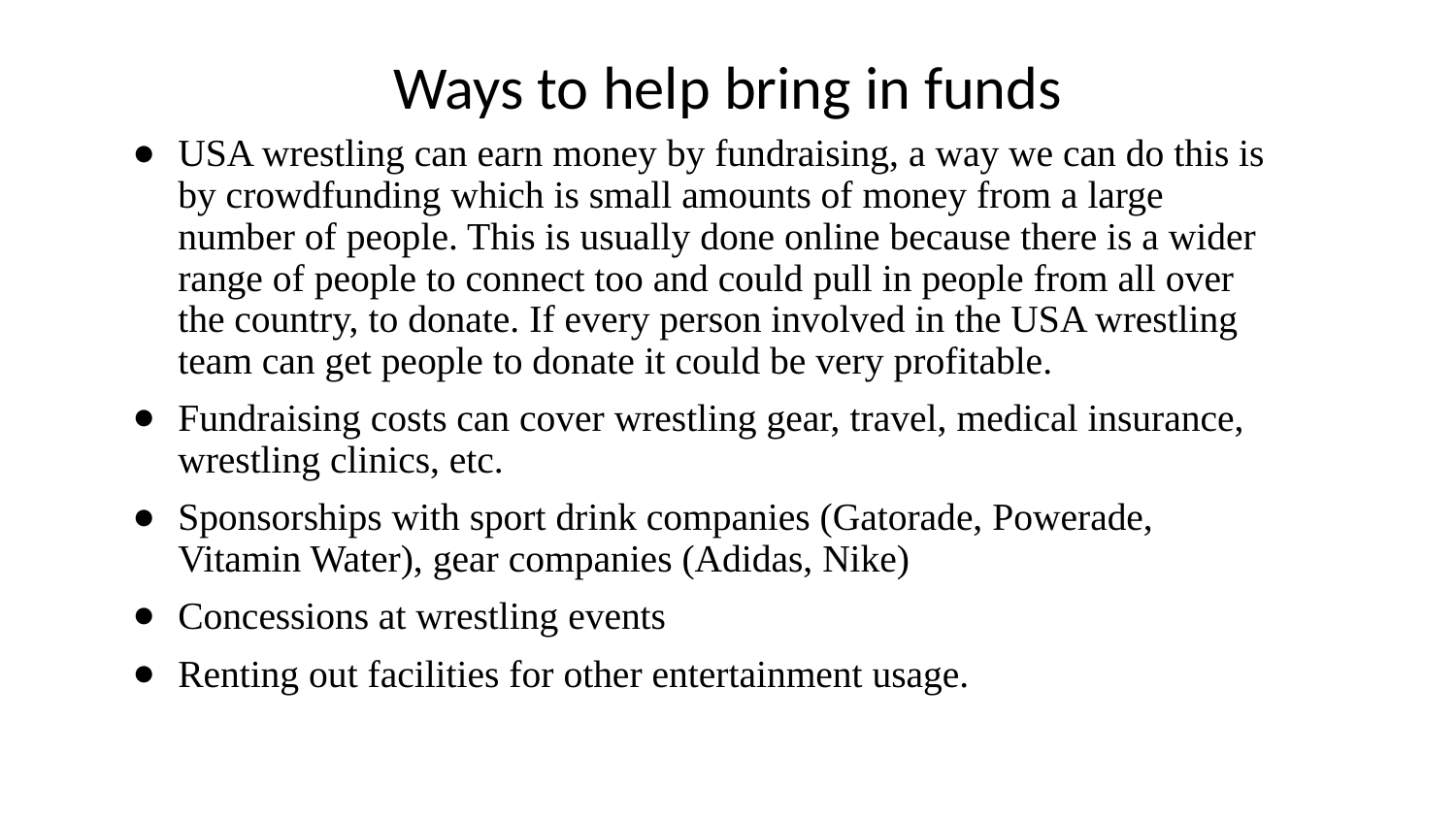

# Ways to help bring in funds
USA wrestling can earn money by fundraising, a way we can do this is by crowdfunding which is small amounts of money from a large number of people. This is usually done online because there is a wider range of people to connect too and could pull in people from all over the country, to donate. If every person involved in the USA wrestling team can get people to donate it could be very profitable.
Fundraising costs can cover wrestling gear, travel, medical insurance, wrestling clinics, etc.
Sponsorships with sport drink companies (Gatorade, Powerade, Vitamin Water), gear companies (Adidas, Nike)
Concessions at wrestling events
Renting out facilities for other entertainment usage.